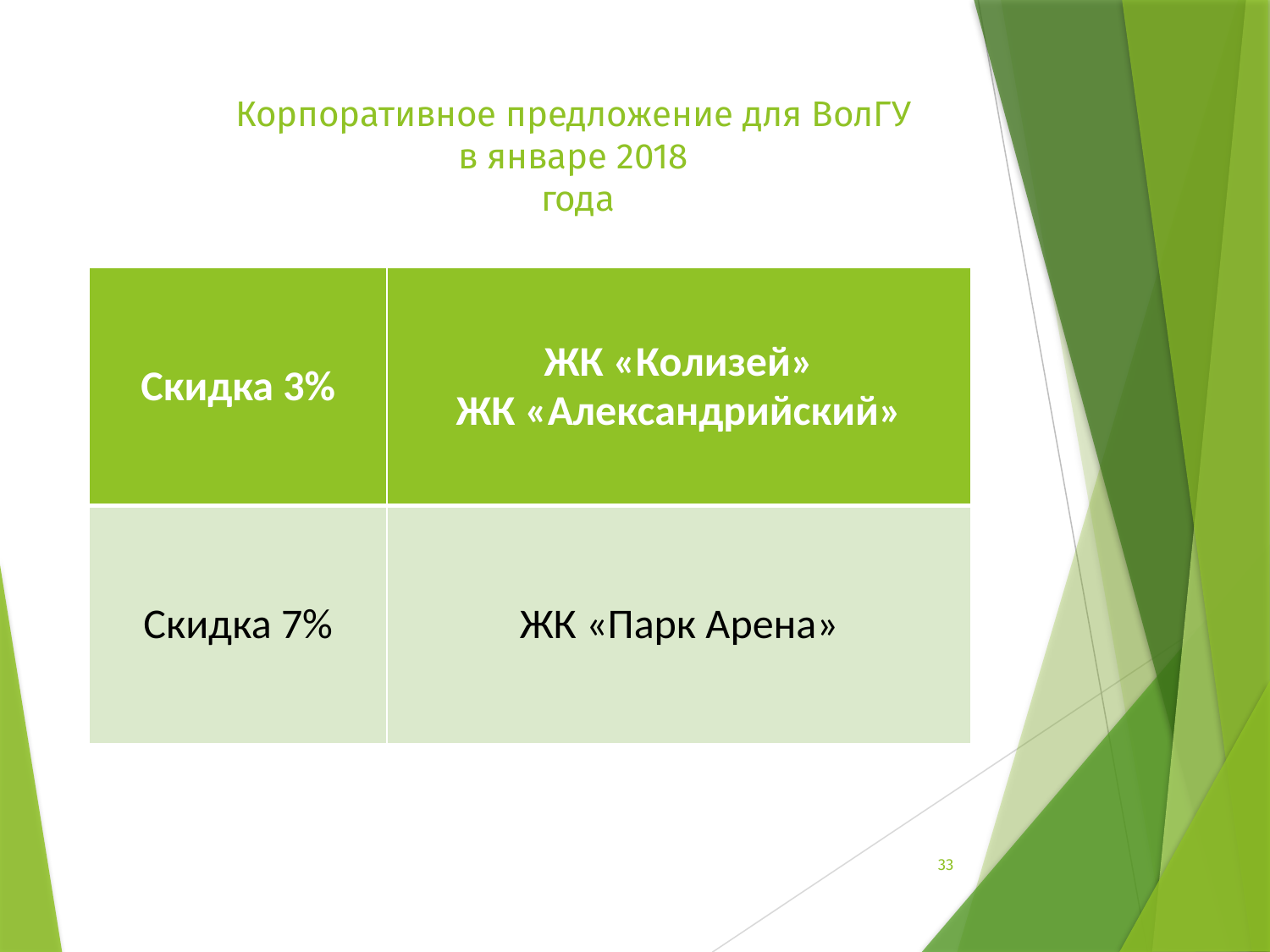

# Корпоративное предложение для ВолГУ в январе 2018 года
| Скидка 3% | ЖК «Колизей» ЖК «Александрийский» |
| --- | --- |
| Скидка 7% | ЖК «Парк Арена» |
33